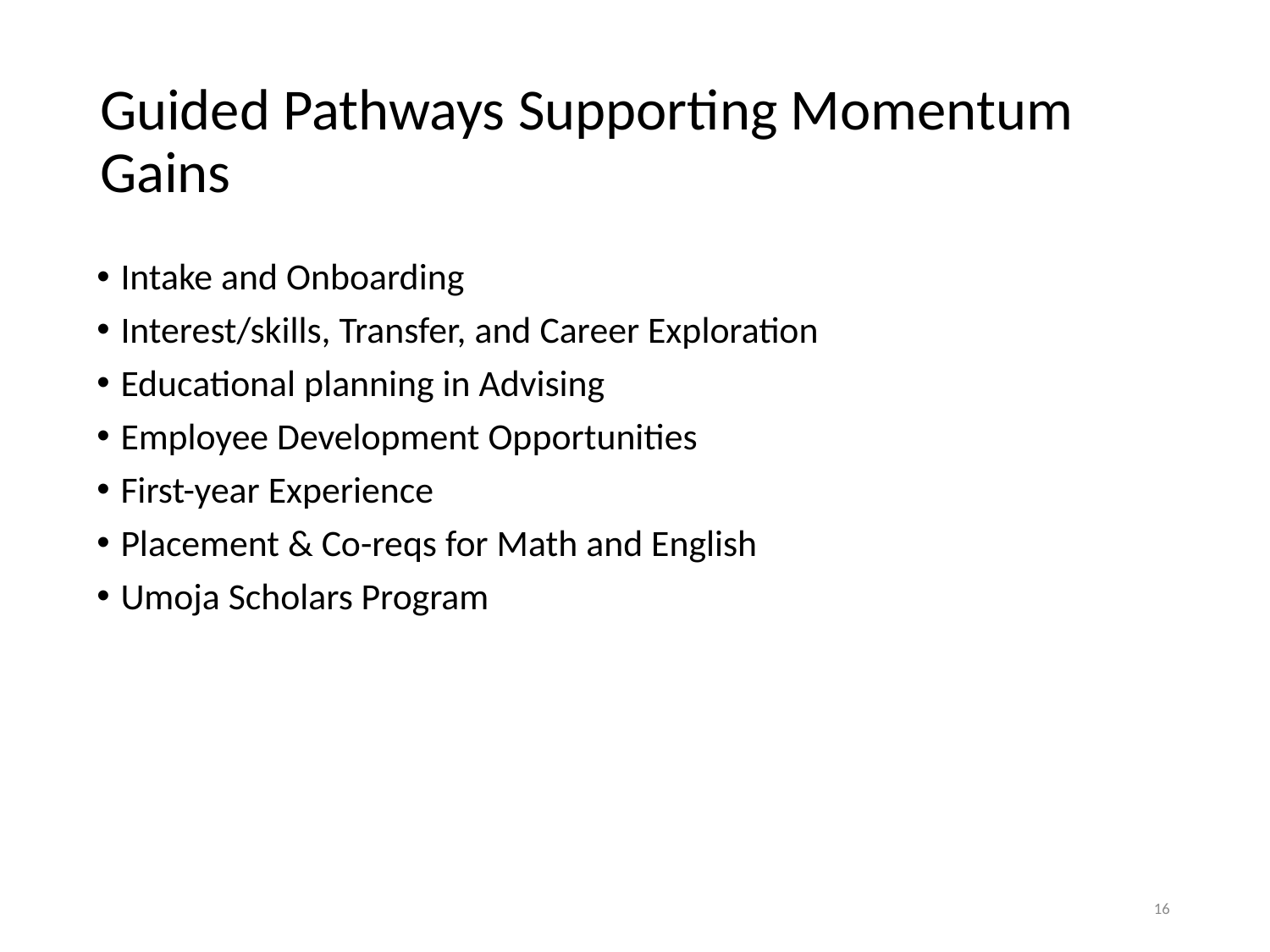

# Guided Pathways Supporting Momentum Gains
Intake and Onboarding
Interest/skills, Transfer, and Career Exploration
Educational planning in Advising
Employee Development Opportunities
First-year Experience
Placement & Co-reqs for Math and English
Umoja Scholars Program

16